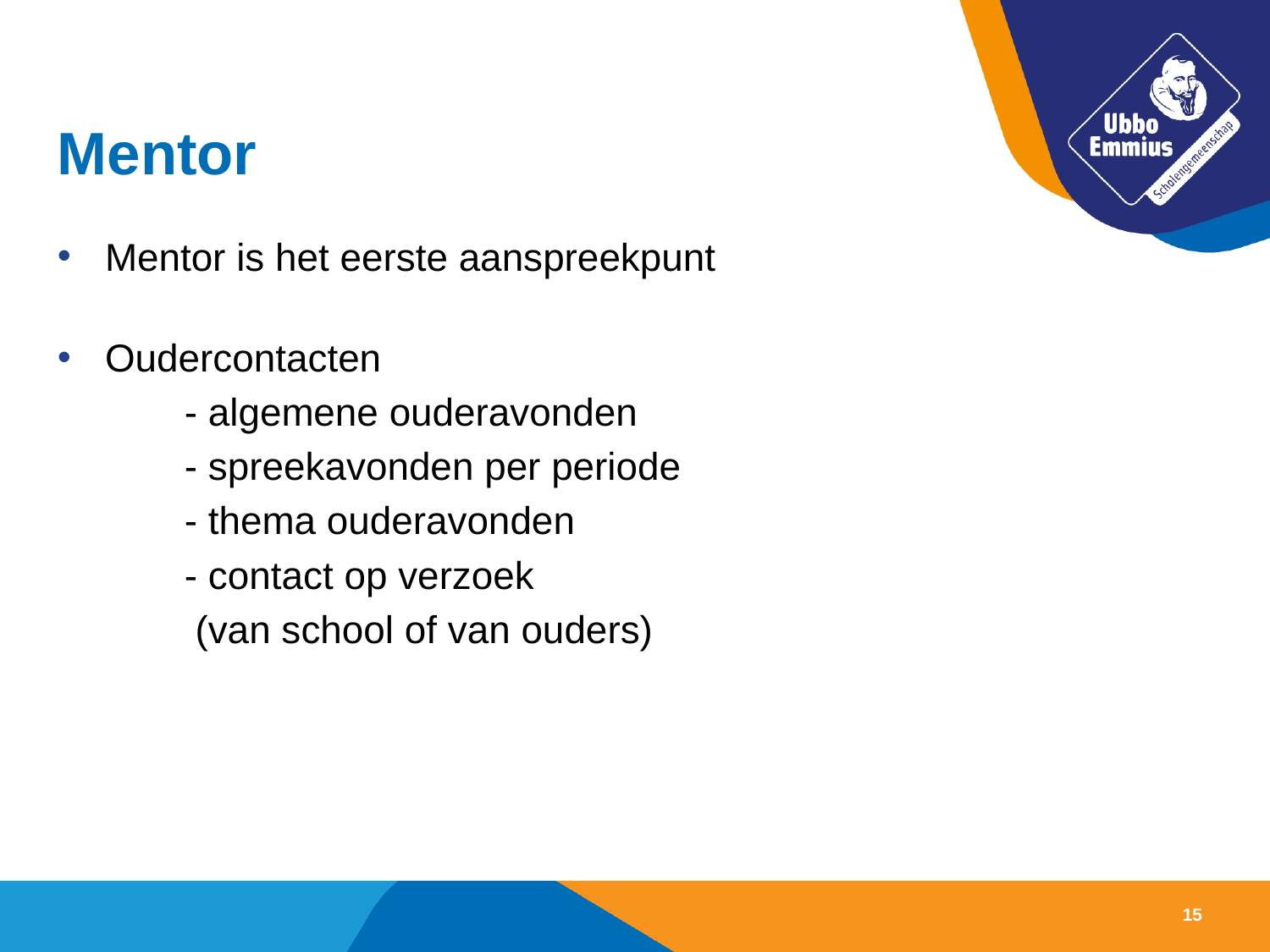

# Mentor
Mentor is het eerste aanspreekpunt
Oudercontacten
	- algemene ouderavonden
	- spreekavonden per periode
	- thema ouderavonden
	- contact op verzoek
	 (van school of van ouders)

15